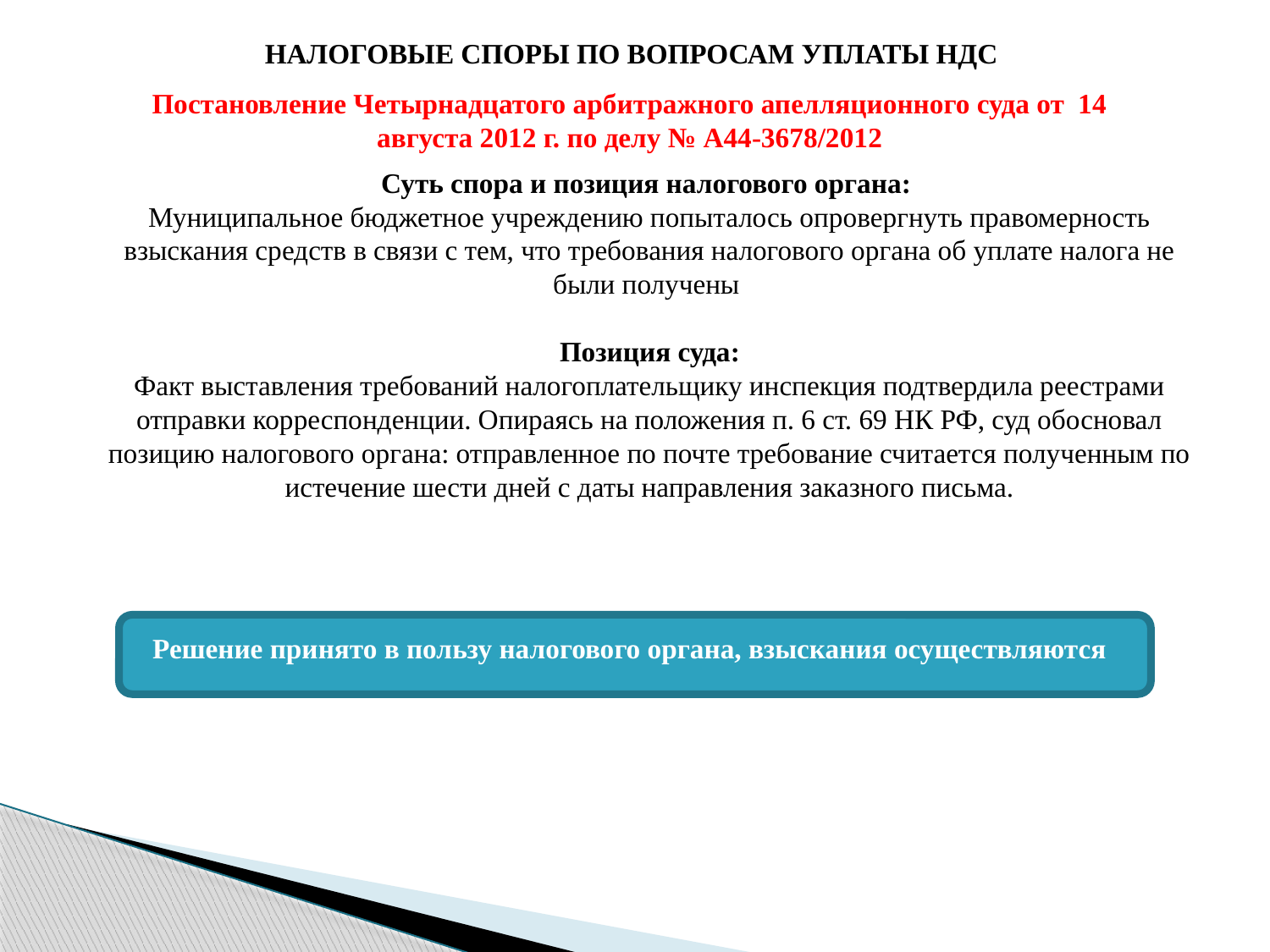

НАЛОГОВЫЕ СПОРЫ ПО ВОПРОСАМ УПЛАТЫ НДС
Постановление Четырнадцатого арбитражного апелляционного суда от  14 августа 2012 г. по делу № А44-3678/2012
Суть спора и позиция налогового органа:
Муниципальное бюджетное учреждению попыталось опровергнуть правомерность взыскания средств в связи с тем, что требования налогового органа об уплате налога не были получены

Позиция суда:
Факт выставления требований налогоплательщику инспекция подтвердила реестрами отправки корреспонденции. Опираясь на положения п. 6 ст. 69 НК РФ, суд обосновал позицию налогового органа: отправленное по почте требование считается полученным по истечение шести дней с даты направления заказного письма.

Решение принято в пользу налогового органа, взыскания осуществляются